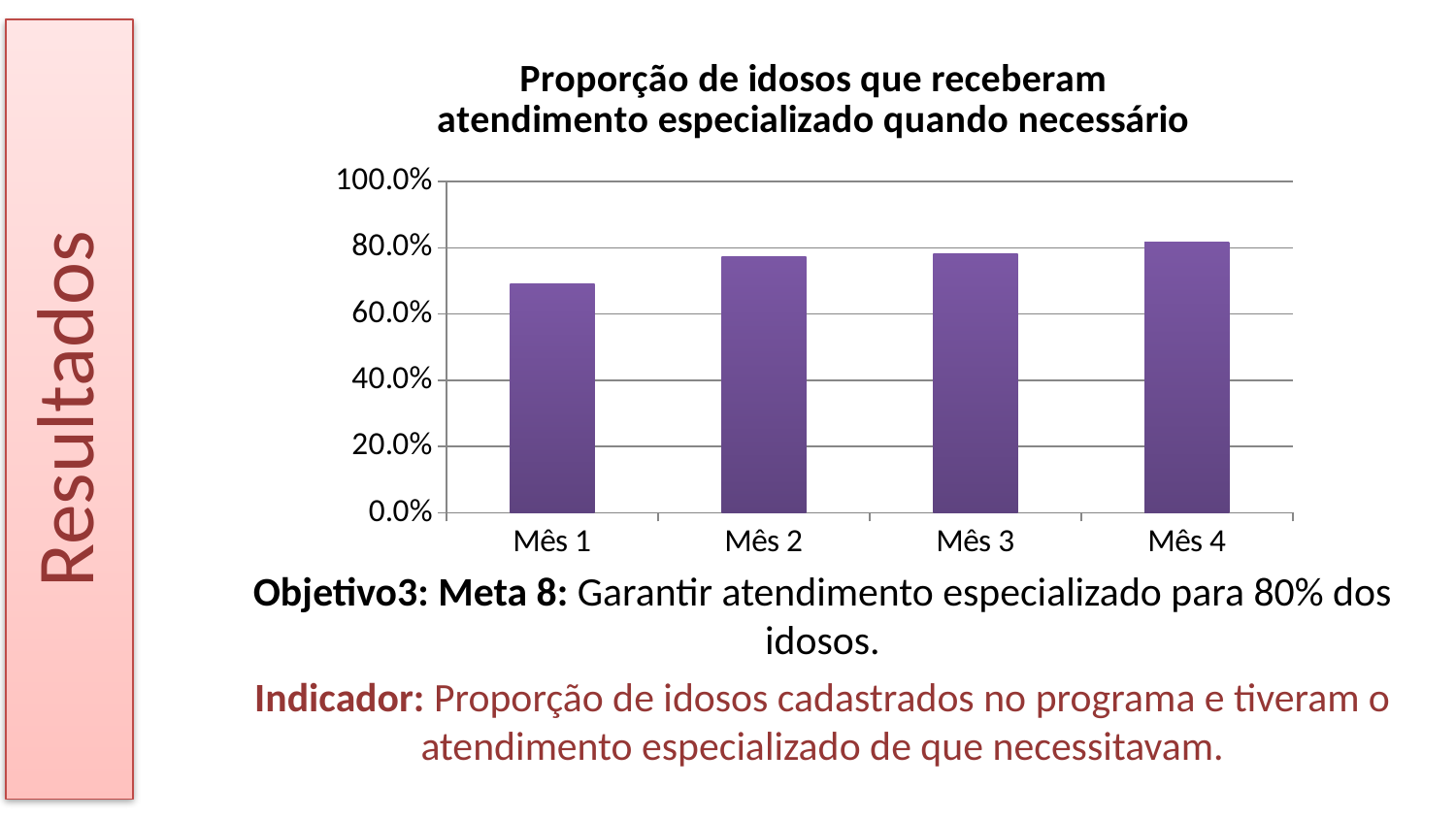

Resultados

### Chart:

| Category | Proporção de idosos que receberam atendimento especializado quando necessário |
|---|---|
| Mês 1 | 0.6923076923076926 |
| Mês 2 | 0.7727272727272735 |
| Mês 3 | 0.78125 |
| Mês 4 | 0.818181818181819 |
Objetivo3: Meta 8: Garantir atendimento especializado para 80% dos idosos.
Indicador: Proporção de idosos cadastrados no programa e tiveram o atendimento especializado de que necessitavam.